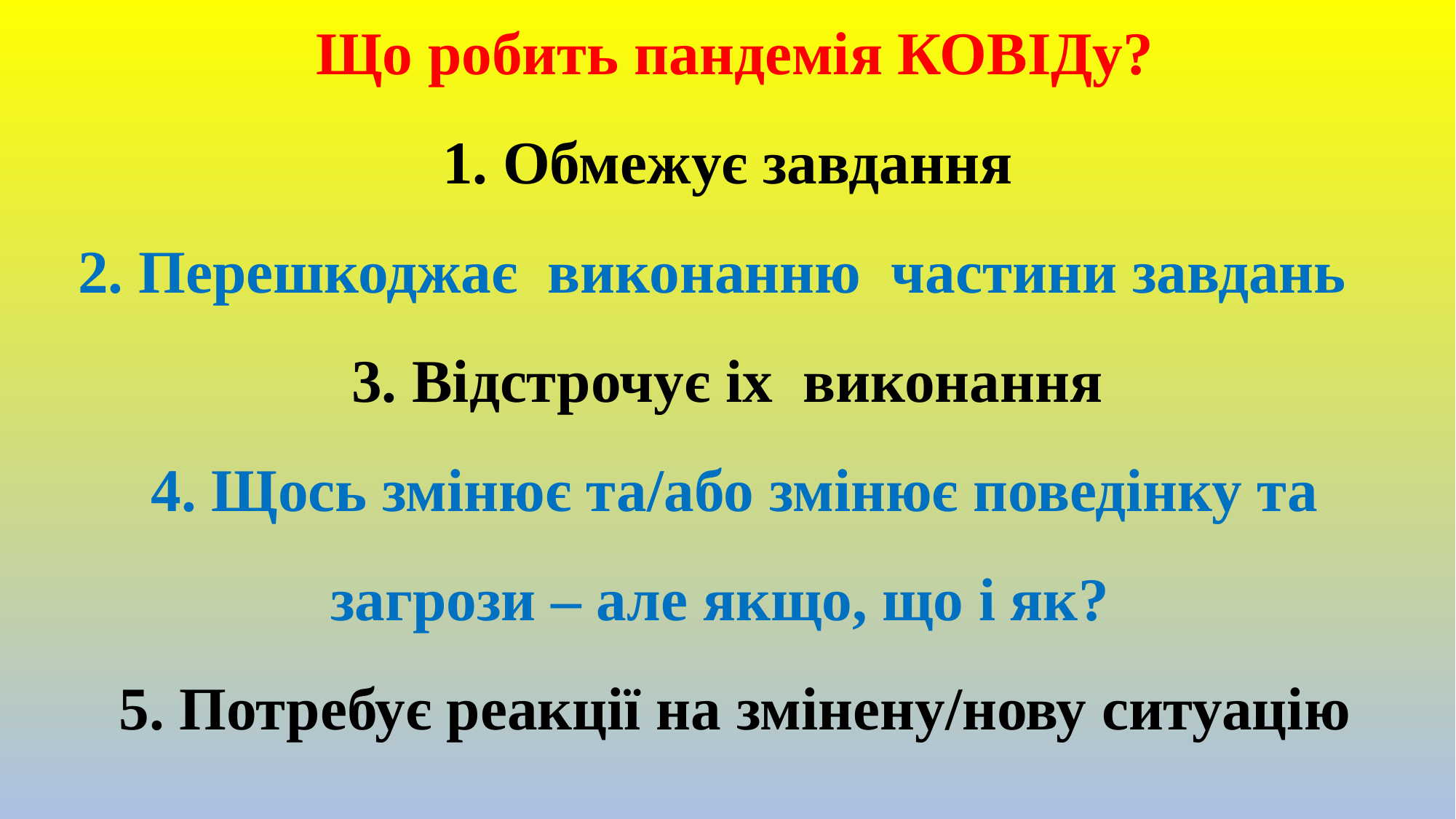

# Що робить пандемія КОВІДу? 1. Обмежує завдання 2. Перешкоджає  виконанню  частини завдань 3. Відстрочує іх  виконання 4. Щось змінює та/або змінює поведінку та загрози – але якщо, що і як? 5. Потребує реакції на змінену/нову ситуацію